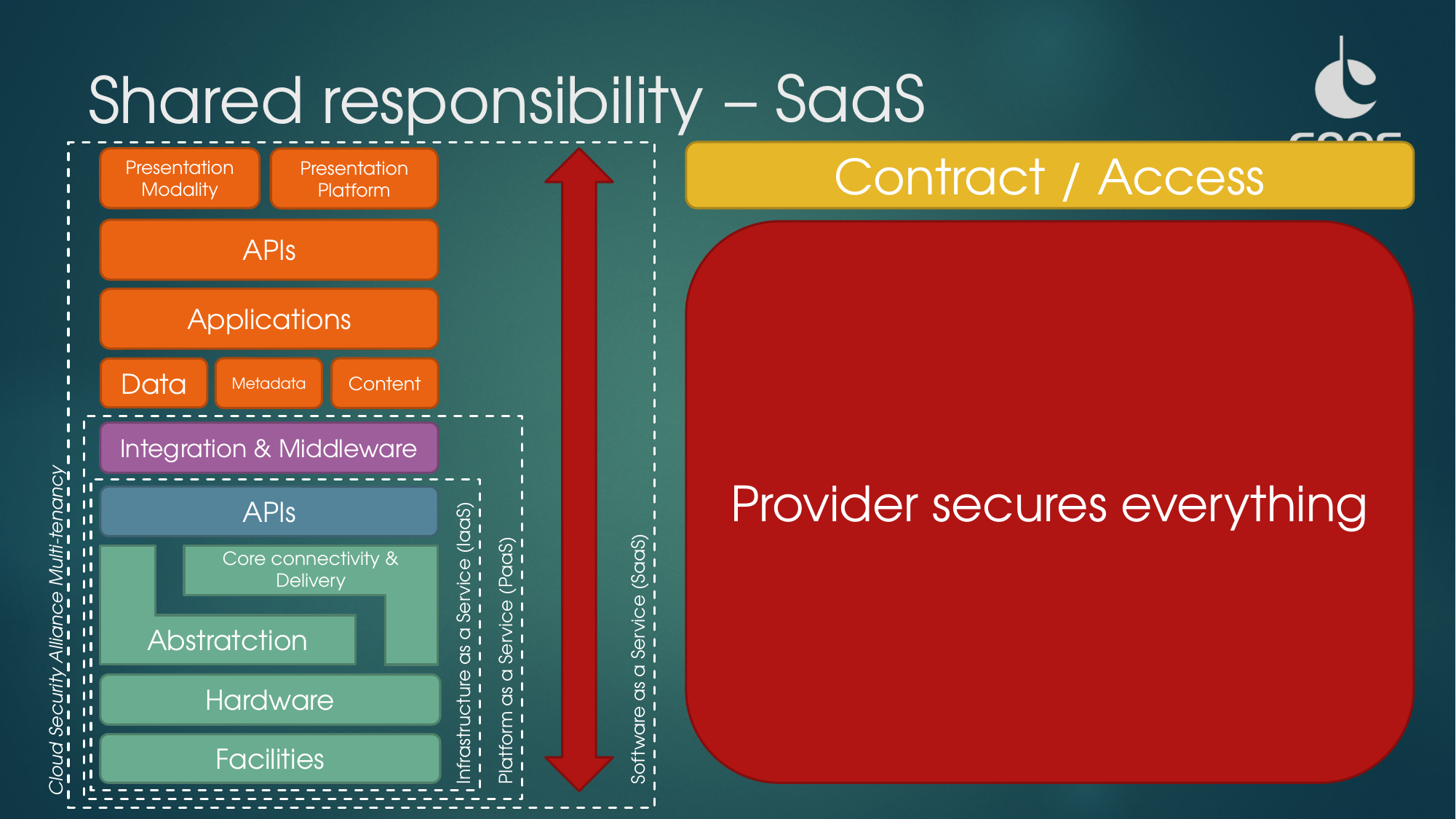

– SaaS
# Shared responsibility
Contract / Access

Presentation
Modality

Presentation
Platform
APIs
Provider secures everything
Applications
Metadata
Content
Data

Integration & Middleware

APIs
Cloud Security Alliance Multi-tenancy
Core connectivity & Delivery
Abstratction

Infrastructure as a Service (IaaS)
Platform as a Service (PaaS)
Software as a Service (SaaS)
Hardware
Facilities